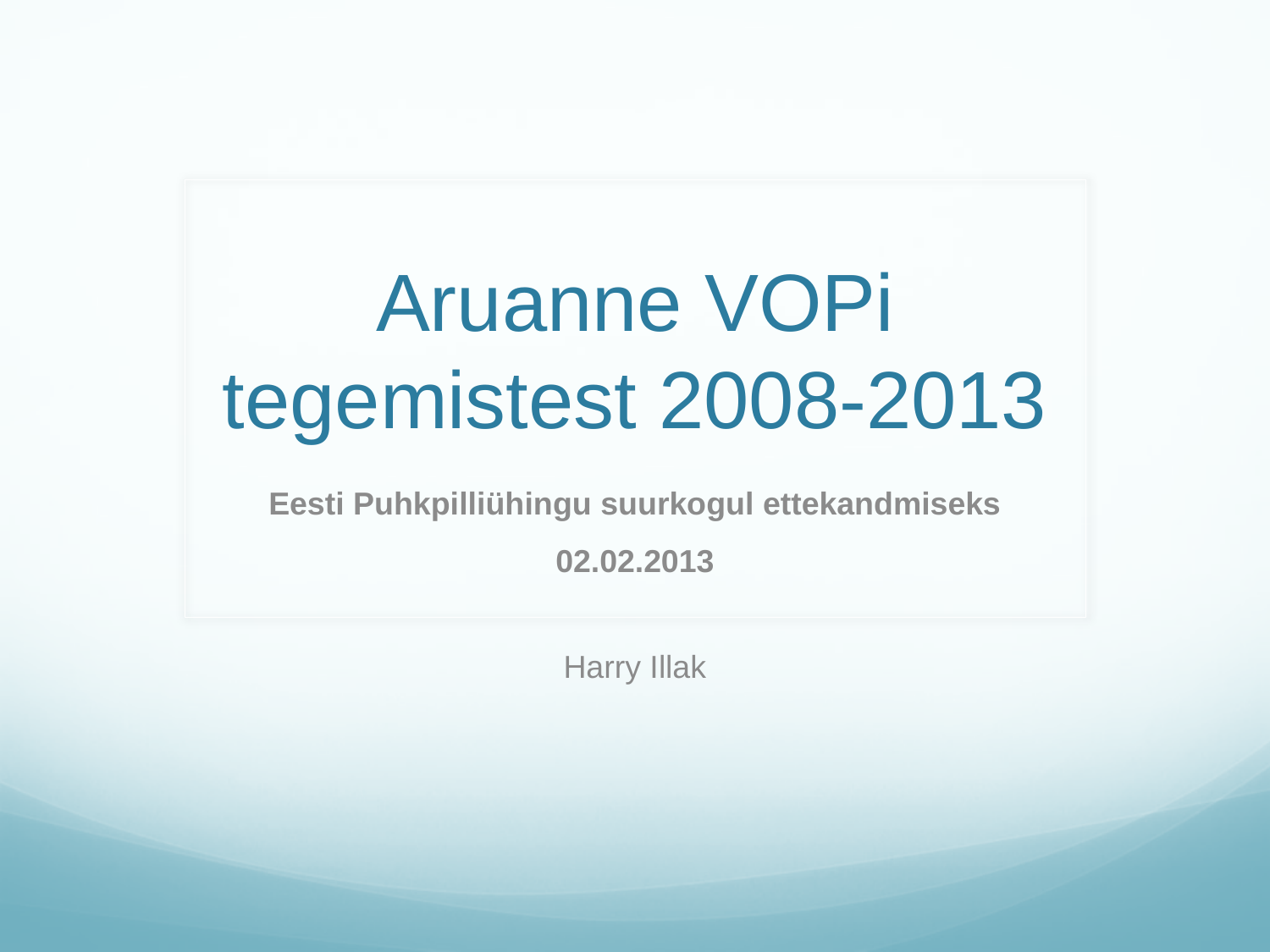

# Aruanne VOPi tegemistest 2008-2013
Eesti Puhkpilliühingu suurkogul ettekandmiseks 02.02.2013

Harry Illak